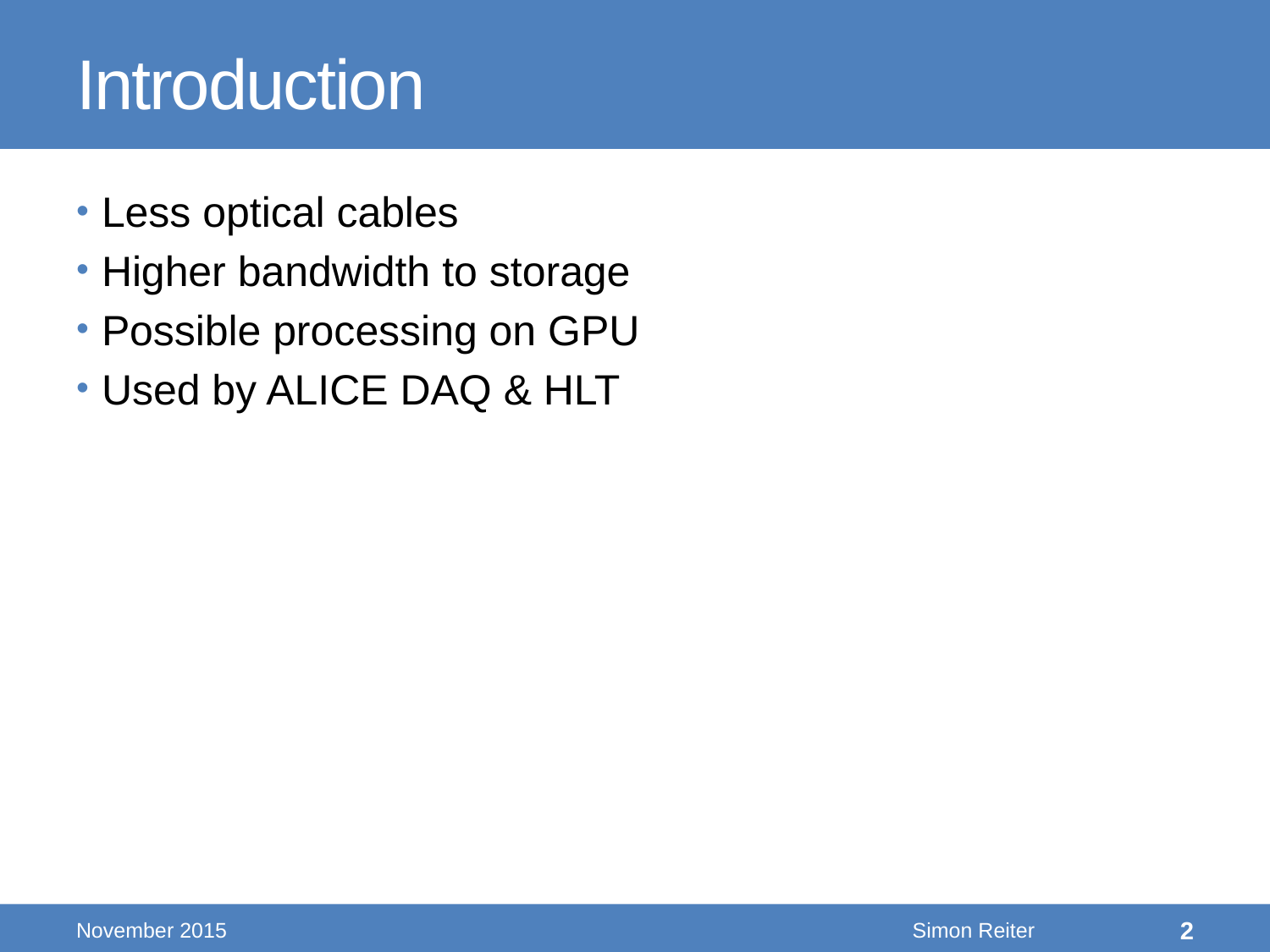

# Introduction
Less optical cables
Higher bandwidth to storage
Possible processing on GPU
Used by ALICE DAQ & HLT
November 2015
Simon Reiter
2